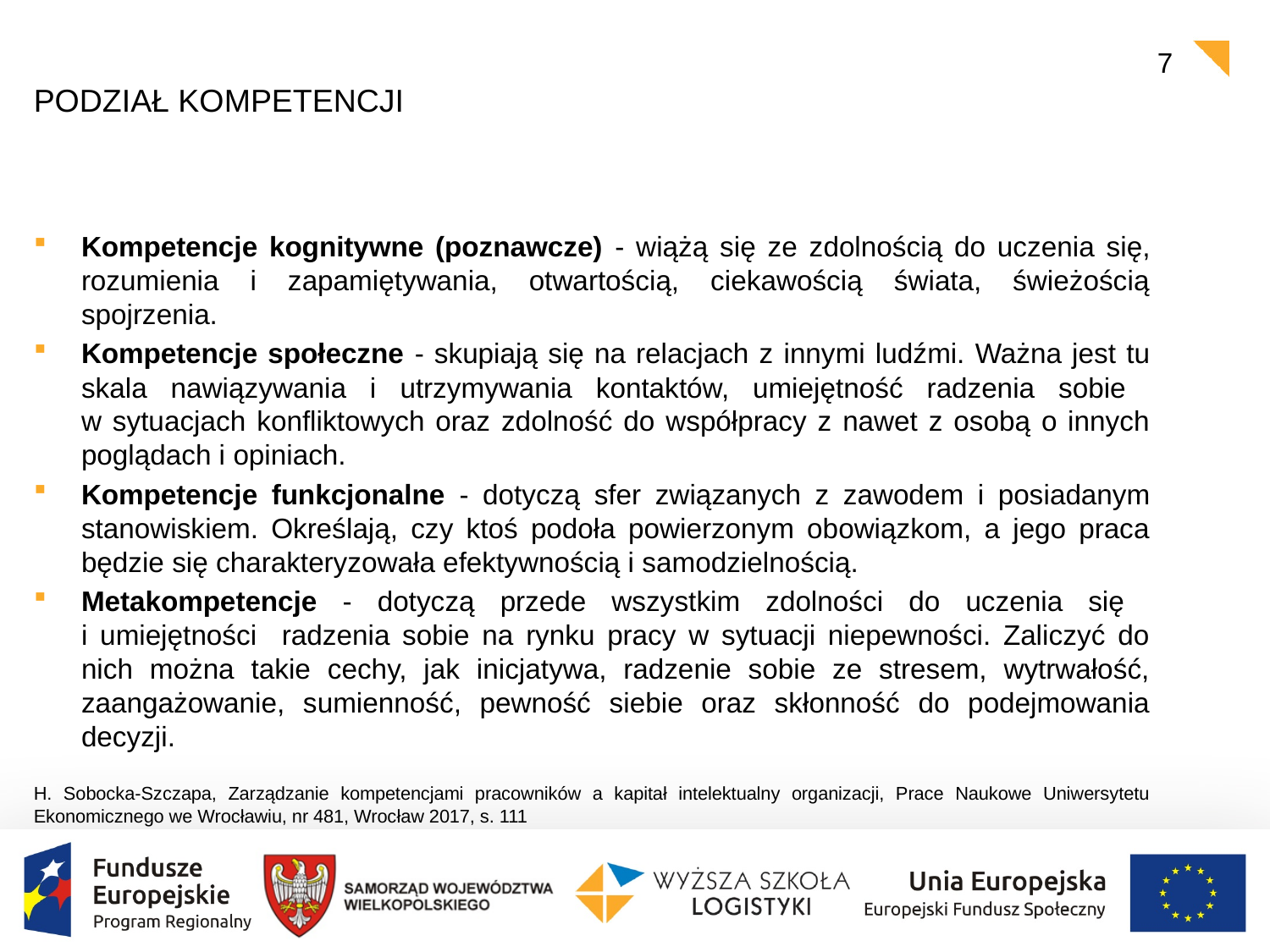

7
# PODZIAŁ KOMPETENCJI
Kompetencje kognitywne (poznawcze) - wiążą się ze zdolnością do uczenia się, rozumienia i zapamiętywania, otwartością, ciekawością świata, świeżością spojrzenia.
Kompetencje społeczne - skupiają się na relacjach z innymi ludźmi. Ważna jest tu skala nawiązywania i utrzymywania kontaktów, umiejętność radzenia sobie
w sytuacjach konfliktowych oraz zdolność do współpracy z nawet z osobą o innych poglądach i opiniach.
Kompetencje funkcjonalne - dotyczą sfer związanych z zawodem i posiadanym stanowiskiem. Określają, czy ktoś podoła powierzonym obowiązkom, a jego praca będzie się charakteryzowała efektywnością i samodzielnością.
Metakompetencje - dotyczą przede wszystkim zdolności do uczenia się
i umiejętności  radzenia sobie na rynku pracy w sytuacji niepewności. Zaliczyć do nich można takie cechy, jak inicjatywa, radzenie sobie ze stresem, wytrwałość, zaangażowanie, sumienność, pewność siebie oraz skłonność do podejmowania decyzji.

H. Sobocka-Szczapa, Zarządzanie kompetencjami pracowników a kapitał intelektualny organizacji, Prace Naukowe Uniwersytetu Ekonomicznego we Wrocławiu, nr 481, Wrocław 2017, s. 111